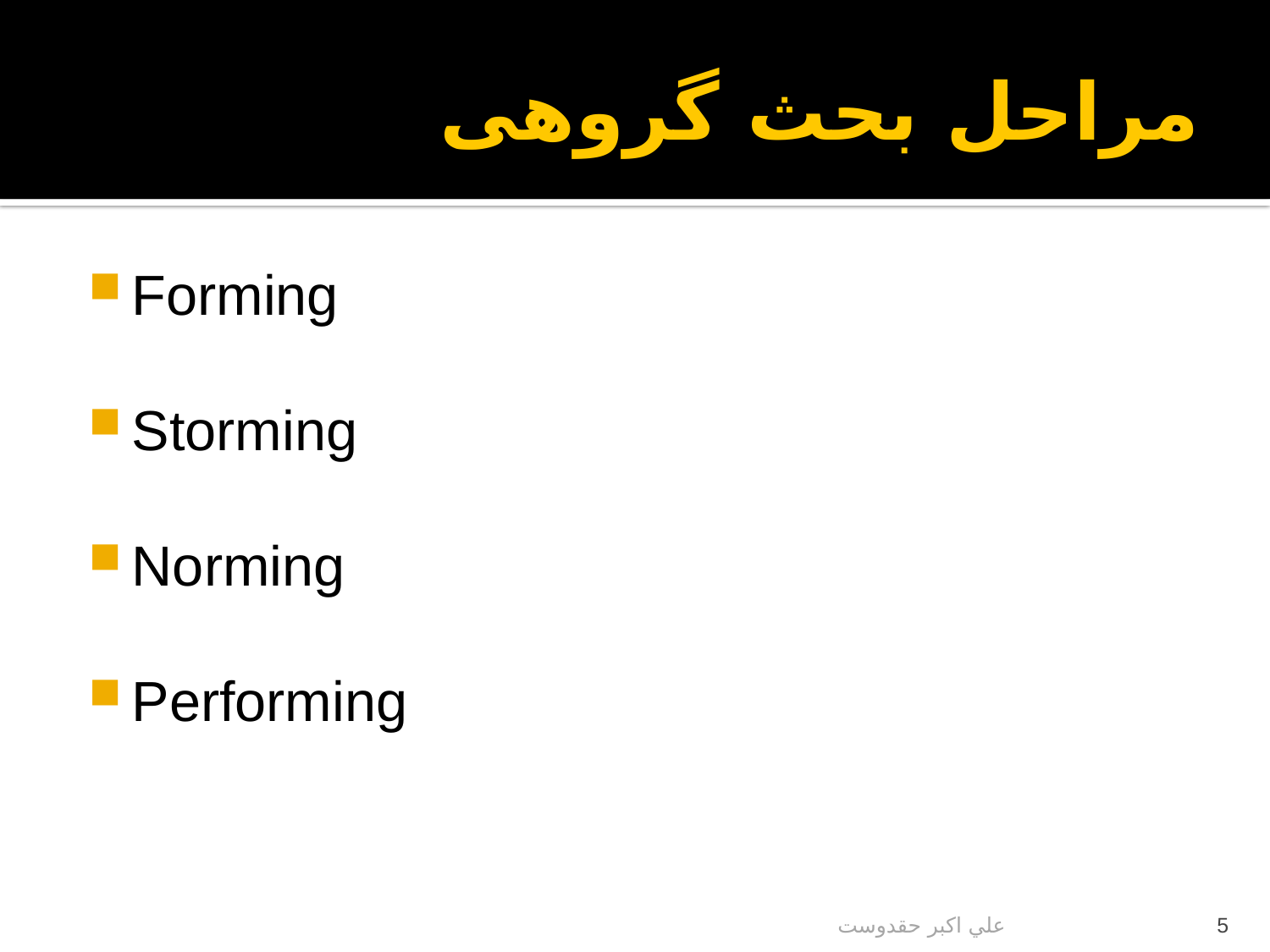

# مراحل بحث گروهی
Forming

Storming

Norming

Performing
علي اكبر حقدوست
5